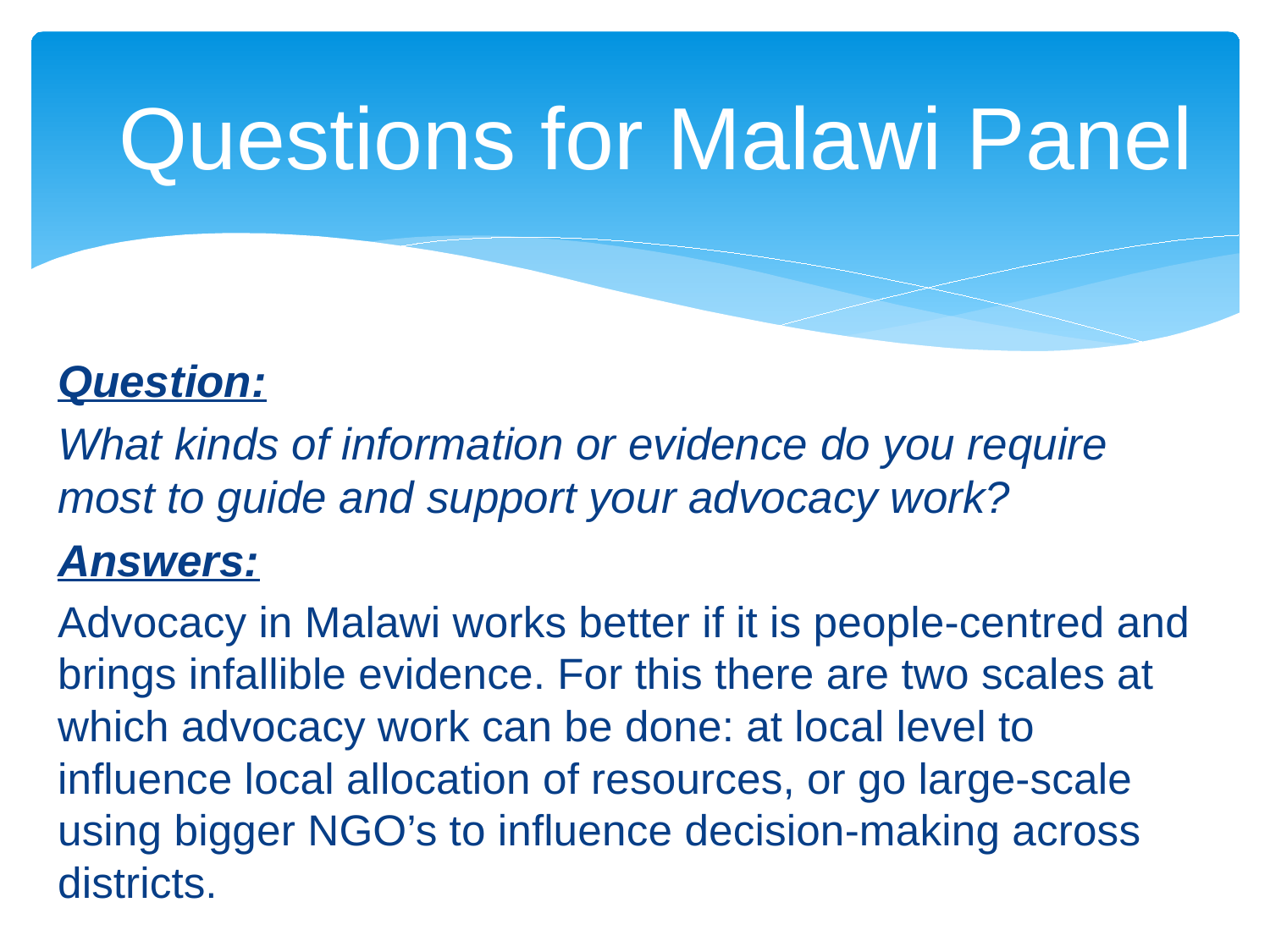

# Questions for Malawi Panel
Question:
What kinds of information or evidence do you require most to guide and support your advocacy work?
Answers:
Advocacy in Malawi works better if it is people-centred and brings infallible evidence. For this there are two scales at which advocacy work can be done: at local level to influence local allocation of resources, or go large-scale using bigger NGO’s to influence decision-making across districts.